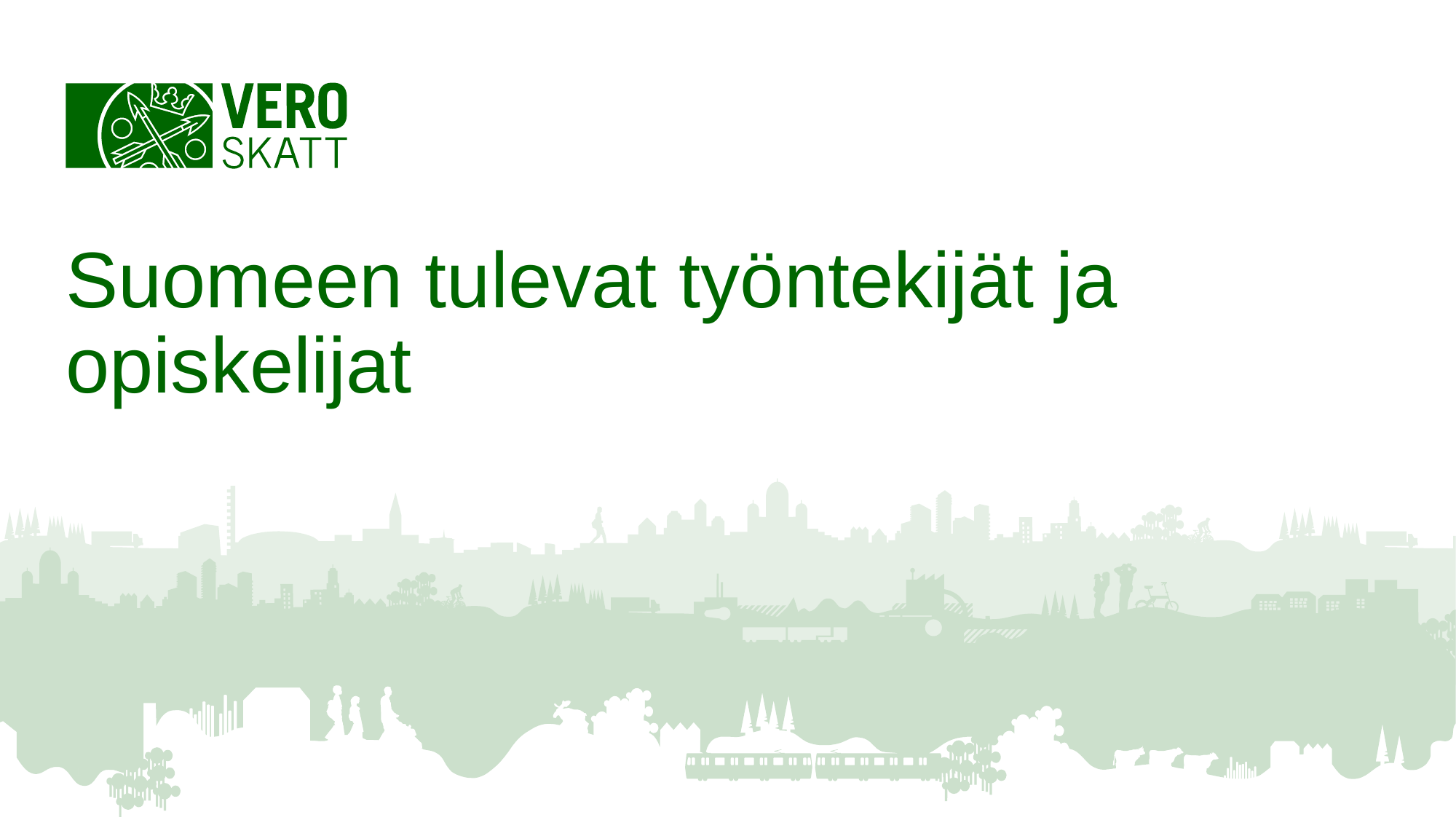

# Suomeen tulevat työntekijät ja opiskelijat
1